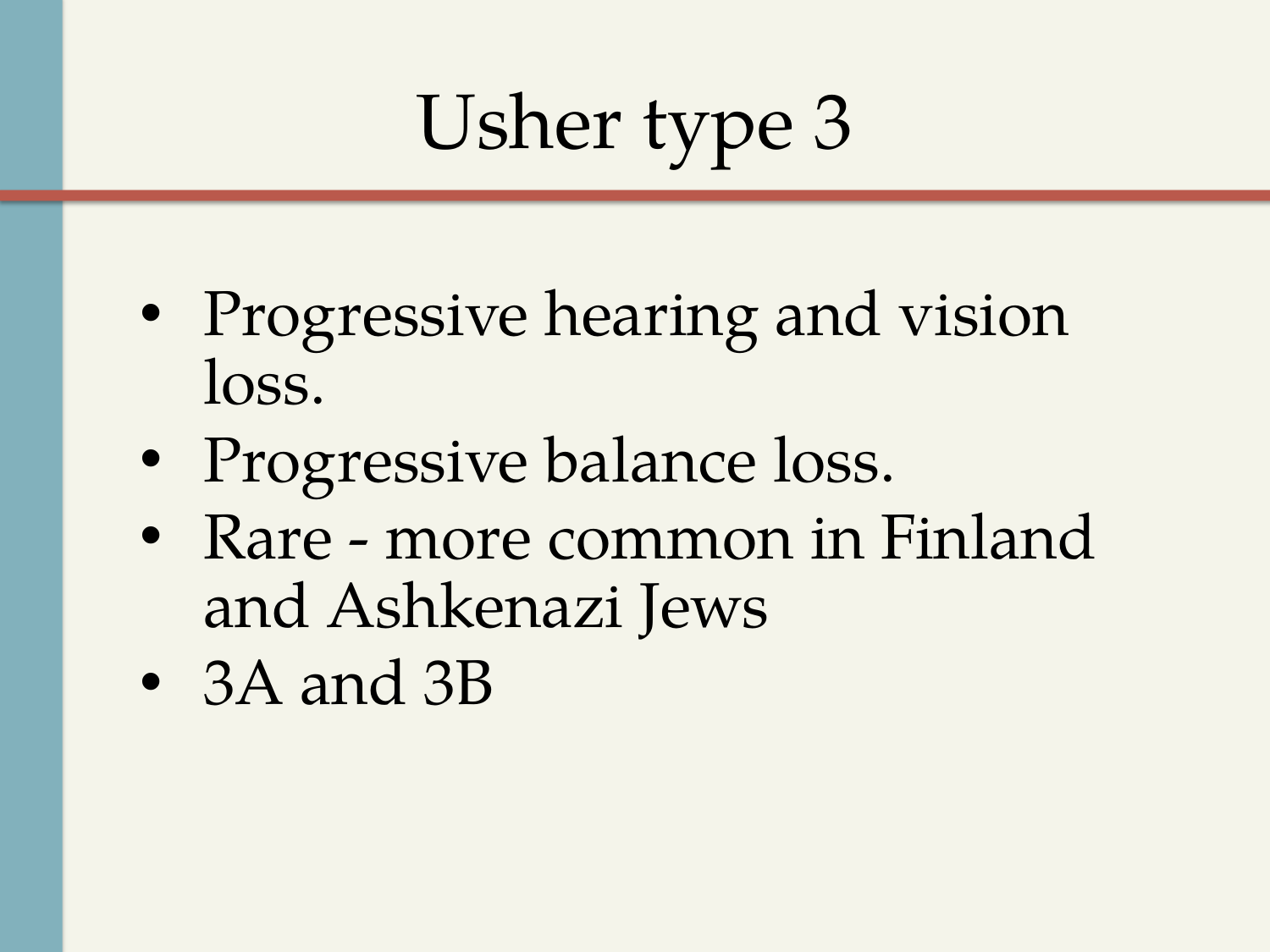

# Usher type 3
Progressive hearing and vision loss.
Progressive balance loss.
Rare - more common in Finland and Ashkenazi Jews
3A and 3B